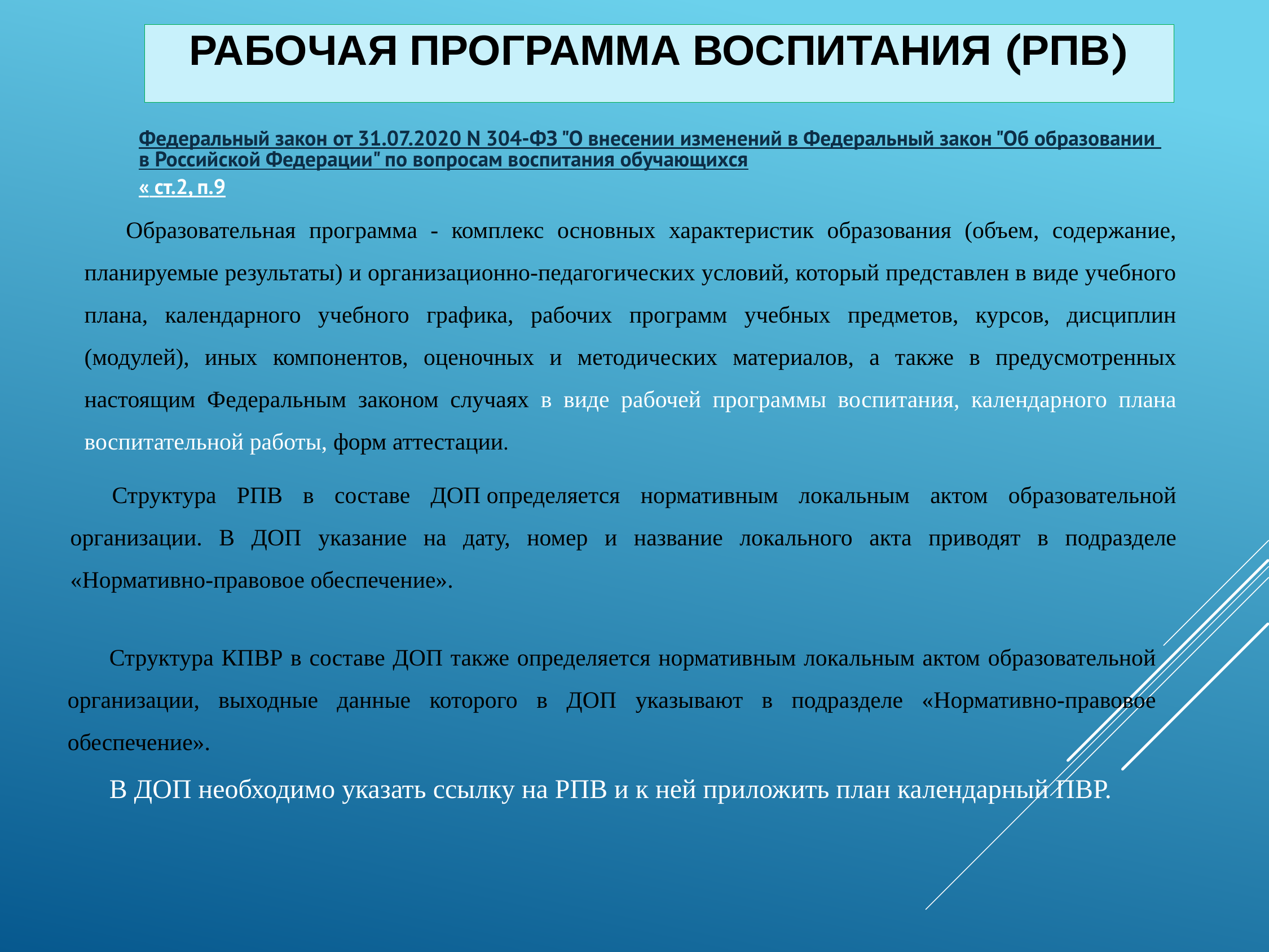

Рабочая программа воспитания (РПВ)
Федеральный закон от 31.07.2020 N 304-ФЗ "О внесении изменений в Федеральный закон "Об образовании в Российской Федерации" по вопросам воспитания обучающихся« ст.2, п.9
Образовательная программа - комплекс основных характеристик образования (объем, содержание, планируемые результаты) и организационно-педагогических условий, который представлен в виде учебного плана, календарного учебного графика, рабочих программ учебных предметов, курсов, дисциплин (модулей), иных компонентов, оценочных и методических материалов, а также в предусмотренных настоящим Федеральным законом случаях в виде рабочей программы воспитания, календарного плана воспитательной работы, форм аттестации.
Структура РПВ в составе ДОП определяется нормативным локальным актом образовательной организации. В ДОП указание на дату, номер и название локального акта приводят в подразделе «Нормативно-правовое обеспечение».
Структура КПВР в составе ДОП также определяется нормативным локальным актом образовательной организации, выходные данные которого в ДОП указывают в подразделе «Нормативно-правовое обеспечение».
В ДОП необходимо указать ссылку на РПВ и к ней приложить план календарный ПВР.